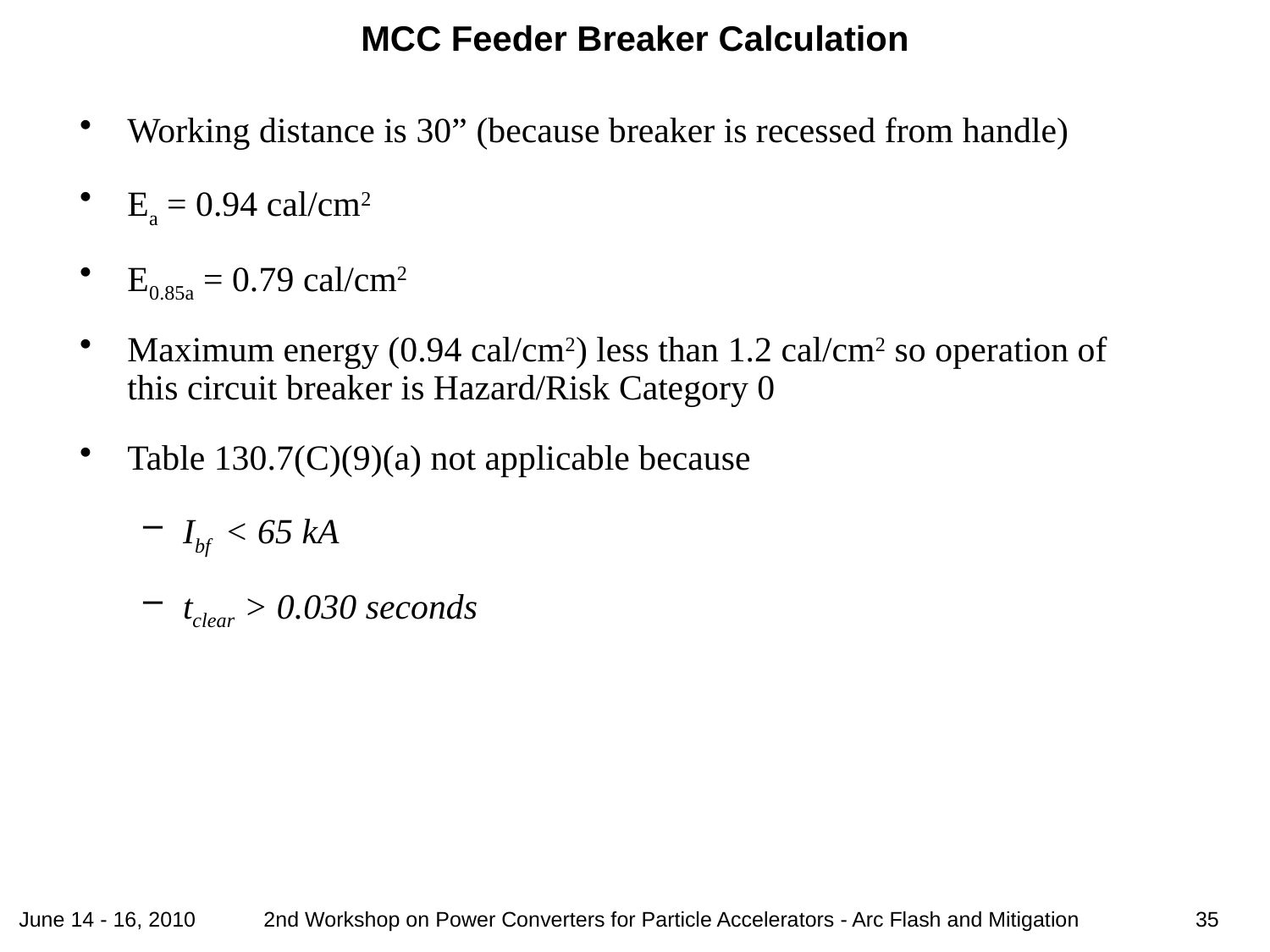

# MCC Feeder Breaker Calculation
Working distance is 30” (because breaker is recessed from handle)
Ea = 0.94 cal/cm2
E0.85a = 0.79 cal/cm2
Maximum energy (0.94 cal/cm2) less than 1.2 cal/cm2 so operation of this circuit breaker is Hazard/Risk Category 0
Table 130.7(C)(9)(a) not applicable because
Ibf  < 65 kA
tclear > 0.030 seconds
June 14 - 16, 2010
35
2nd Workshop on Power Converters for Particle Accelerators - Arc Flash and Mitigation